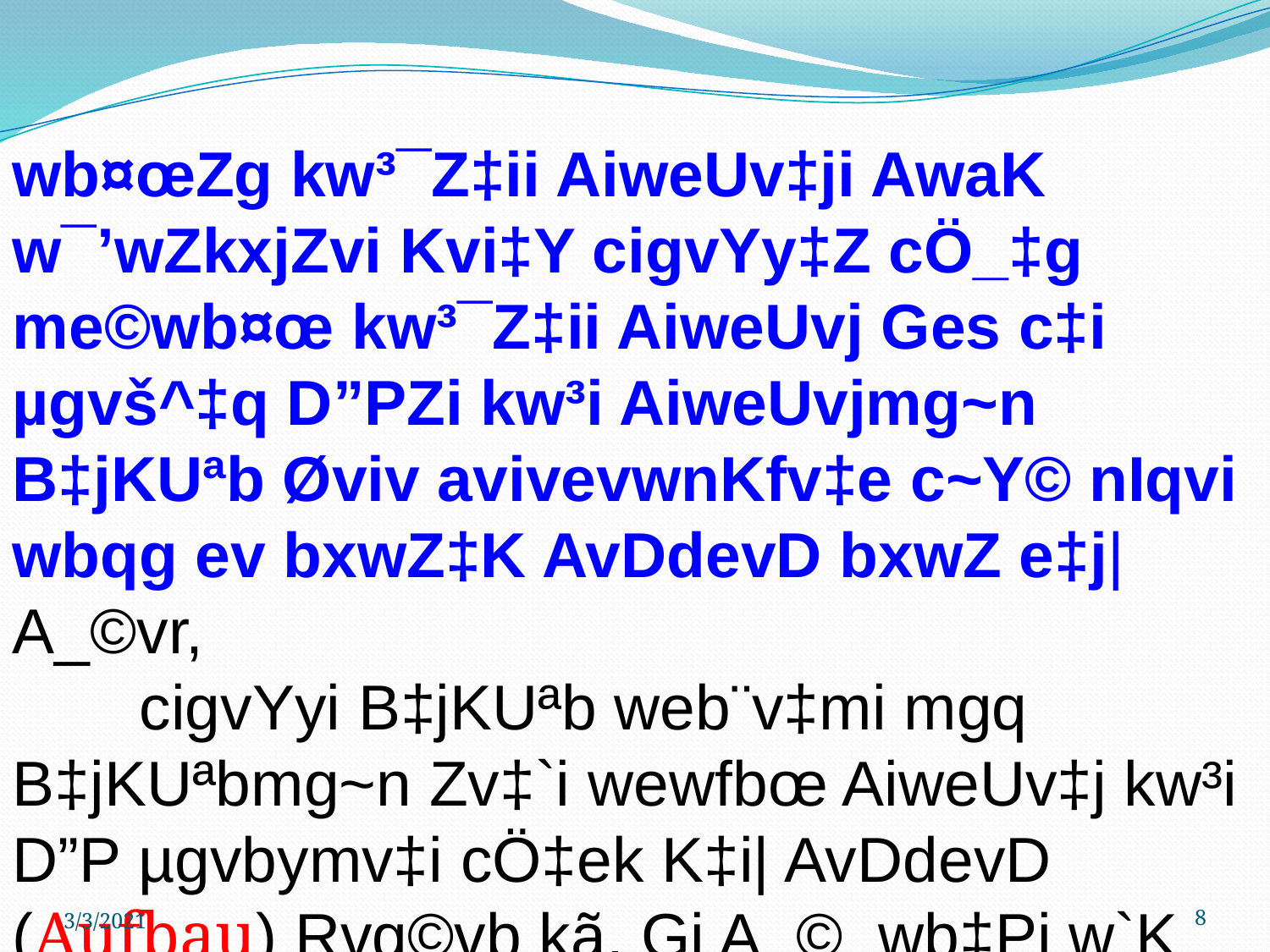

wb¤œZg kw³¯Z‡ii AiweUv‡ji AwaK w¯’wZkxjZvi Kvi‡Y cigvYy‡Z cÖ_‡g me©wb¤œ kw³¯Z‡ii AiweUvj Ges c‡i µgvš^‡q D”PZi kw³i AiweUvjmg~n B‡jKUªb Øviv avivevwnKfv‡e c~Y© nIqvi wbqg ev bxwZ‡K AvDdevD bxwZ e‡j| A_©vr,
	cigvYyi B‡jKUªb web¨v‡mi mgq B‡jKUªbmg~n Zv‡`i wewfbœ AiweUv‡j kw³i D”P µgvbymv‡i cÖ‡ek K‡i| AvDdevD (Aufbau) Rvg©vb kã, Gi A_©  wb‡Pi w`K n‡Z µgvš^‡q Dc‡ii w`‡K ˆZix Kiv (building up)|
3/3/2021
8